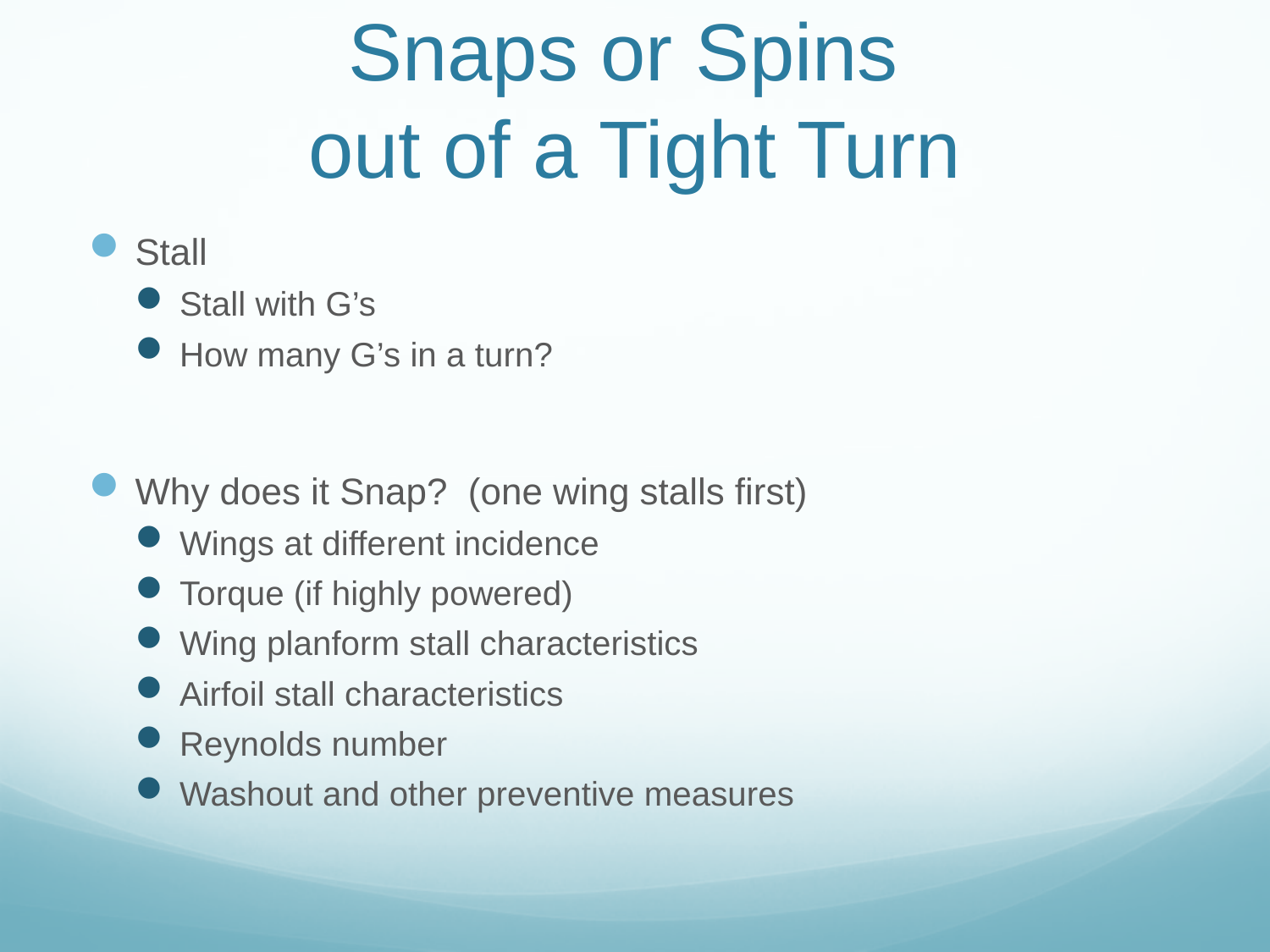

# Snaps or Spins out of a Tight Turn
Stall
Stall with G’s
How many G’s in a turn?

Why does it Snap?  (one wing stalls first)
Wings at different incidence
Torque (if highly powered)
Wing planform stall characteristics
Airfoil stall characteristics
Reynolds number
Washout and other preventive measures